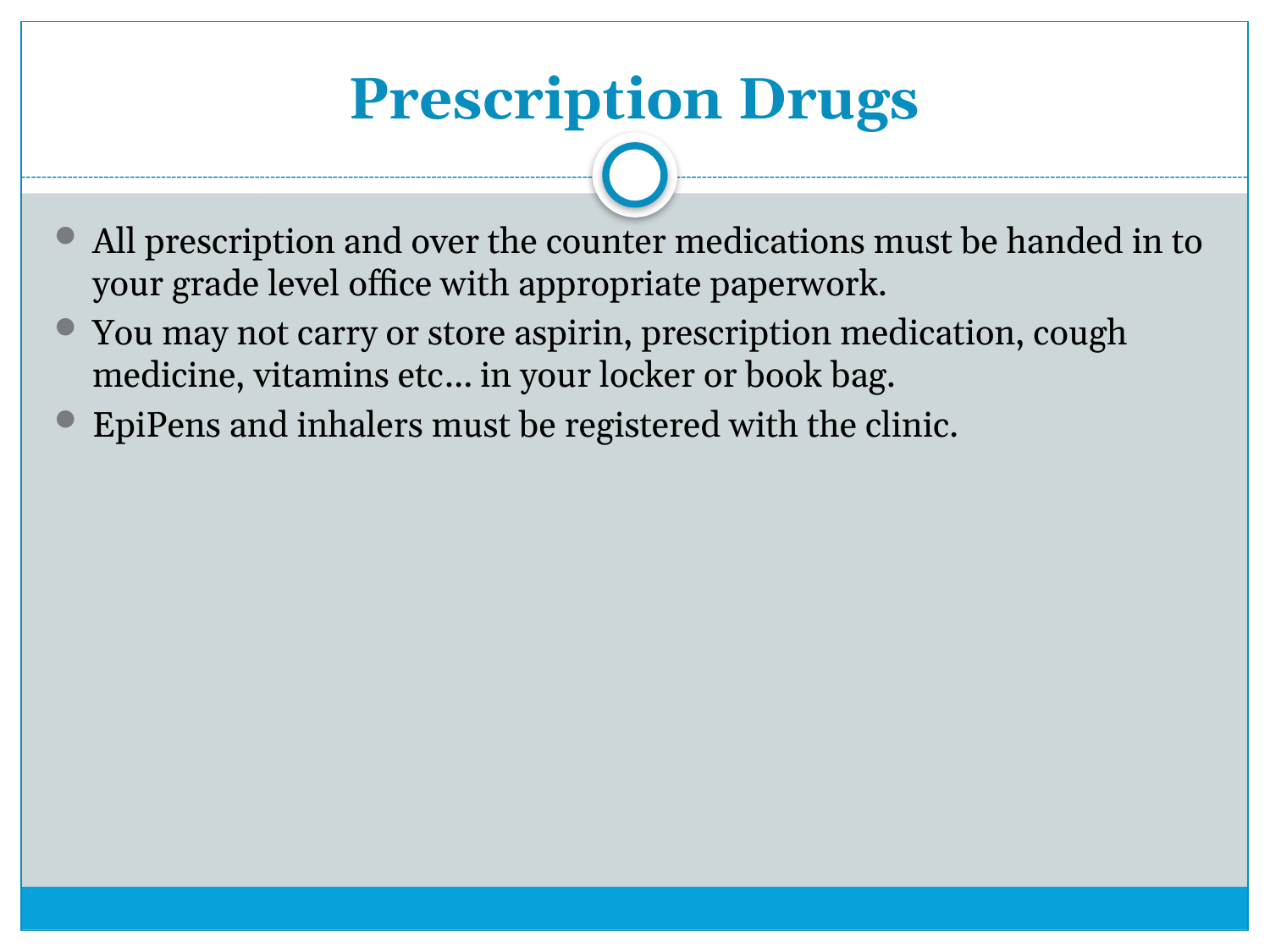

# Prescription Drugs
All prescription and over the counter medications must be handed in to your grade level office with appropriate paperwork.
You may not carry or store aspirin, prescription medication, cough medicine, vitamins etc… in your locker or book bag.
EpiPens and inhalers must be registered with the clinic.